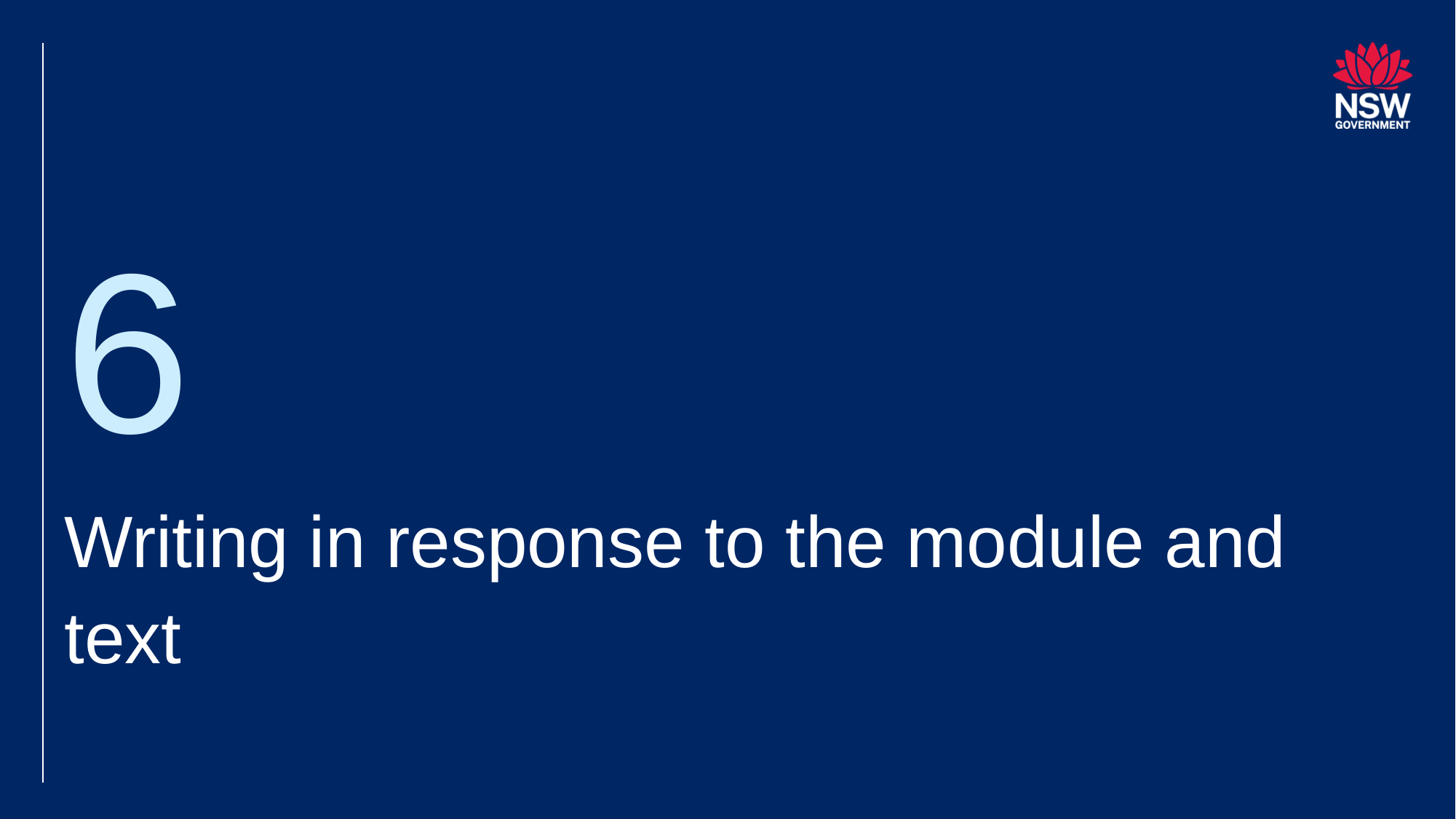

6
# Writing in response to the module and text